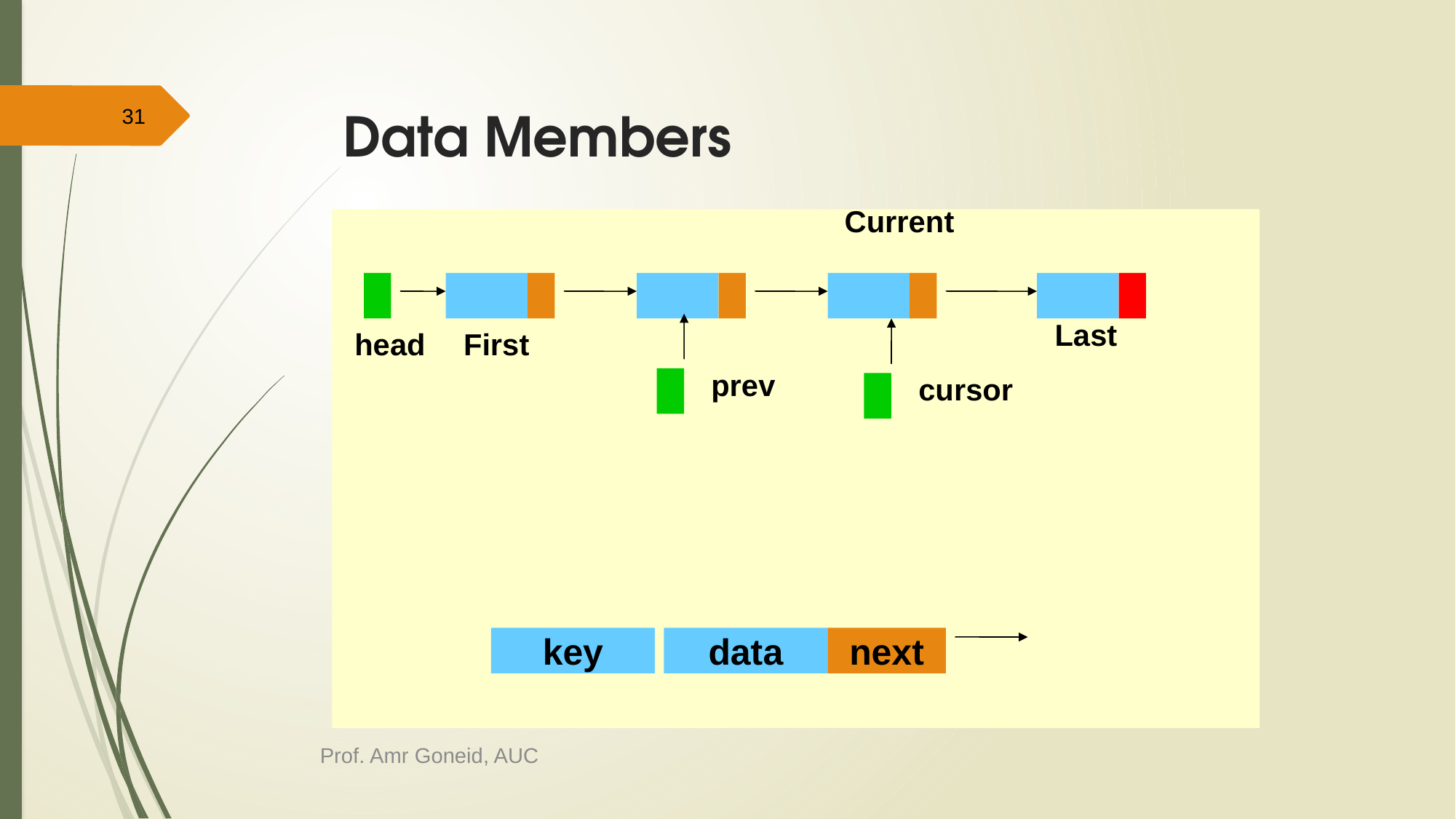

31
# Data Members
Current

Last

head
First
prev
cursor

key
data
next

Prof. Amr Goneid, AUC